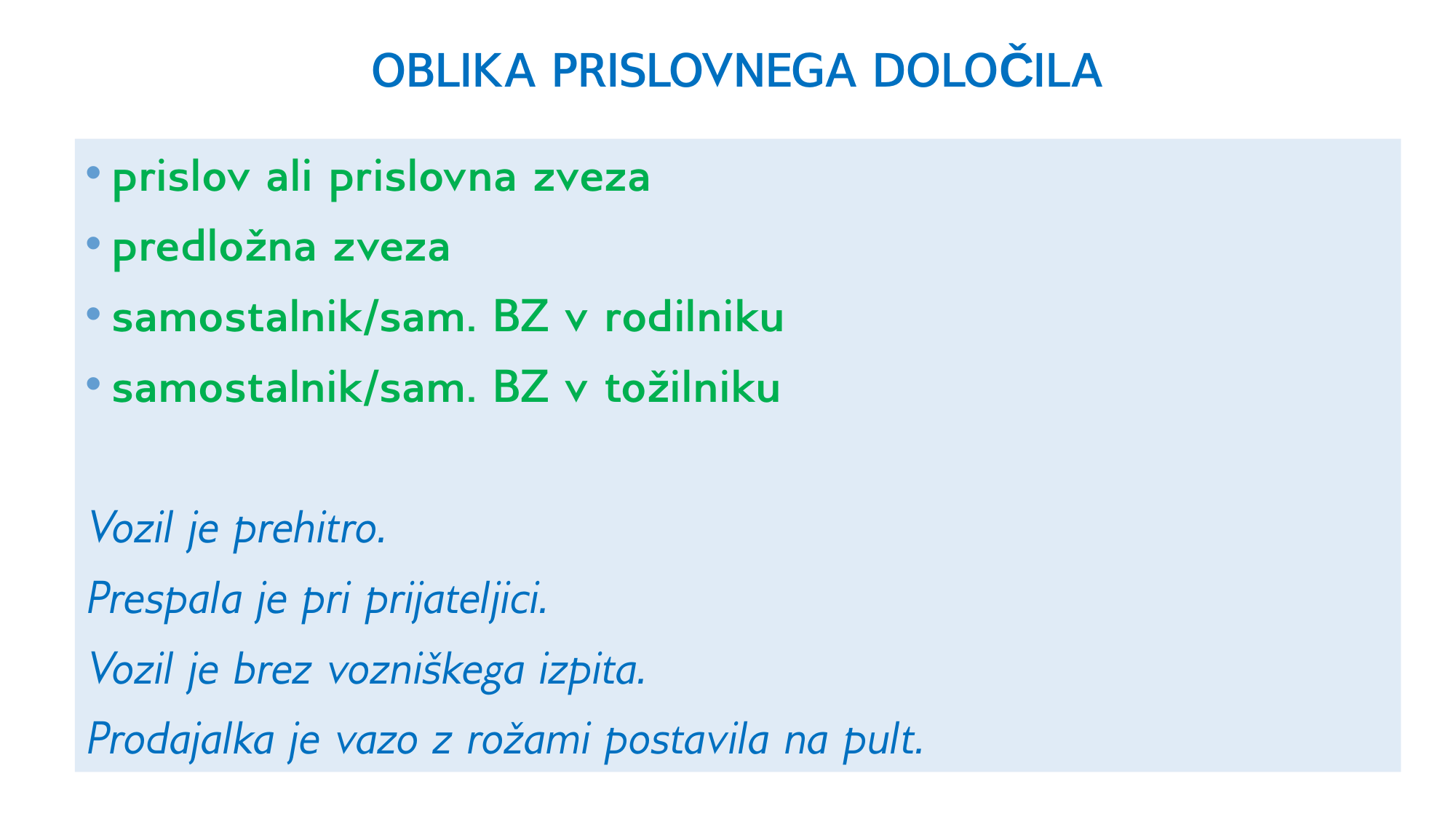

# OBLIKA PRISLOVNEGA DOLOČILA
prislov ali prislovna zveza
predložna zveza
samostalnik/sam. BZ v rodilniku
samostalnik/sam. BZ v tožilniku

Vozil je prehitro.
Prespala je pri prijateljici.
Vozil je brez vozniškega izpita.
Prodajalka je vazo z rožami postavila na pult.